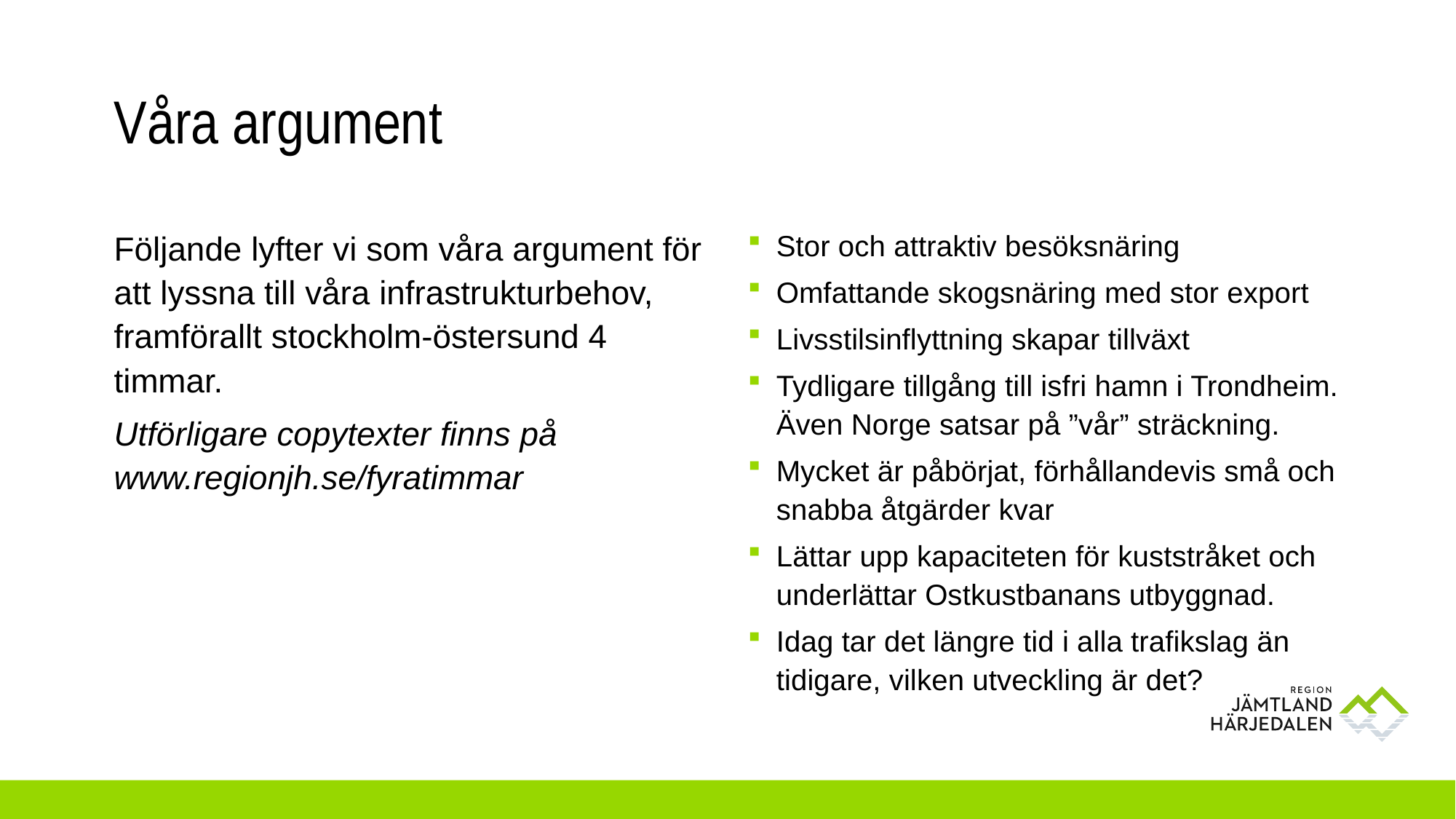

# Våra argument
Följande lyfter vi som våra argument för att lyssna till våra infrastrukturbehov, framförallt stockholm-östersund 4 timmar.
Utförligare copytexter finns på www.regionjh.se/fyratimmar

Stor och attraktiv besöksnäring
Omfattande skogsnäring med stor export
Livsstilsinflyttning skapar tillväxt
Tydligare tillgång till isfri hamn i Trondheim. Även Norge satsar på ”vår” sträckning.
Mycket är påbörjat, förhållandevis små och snabba åtgärder kvar
Lättar upp kapaciteten för kuststråket och underlättar Ostkustbanans utbyggnad.
Idag tar det längre tid i alla trafikslag än tidigare, vilken utveckling är det?